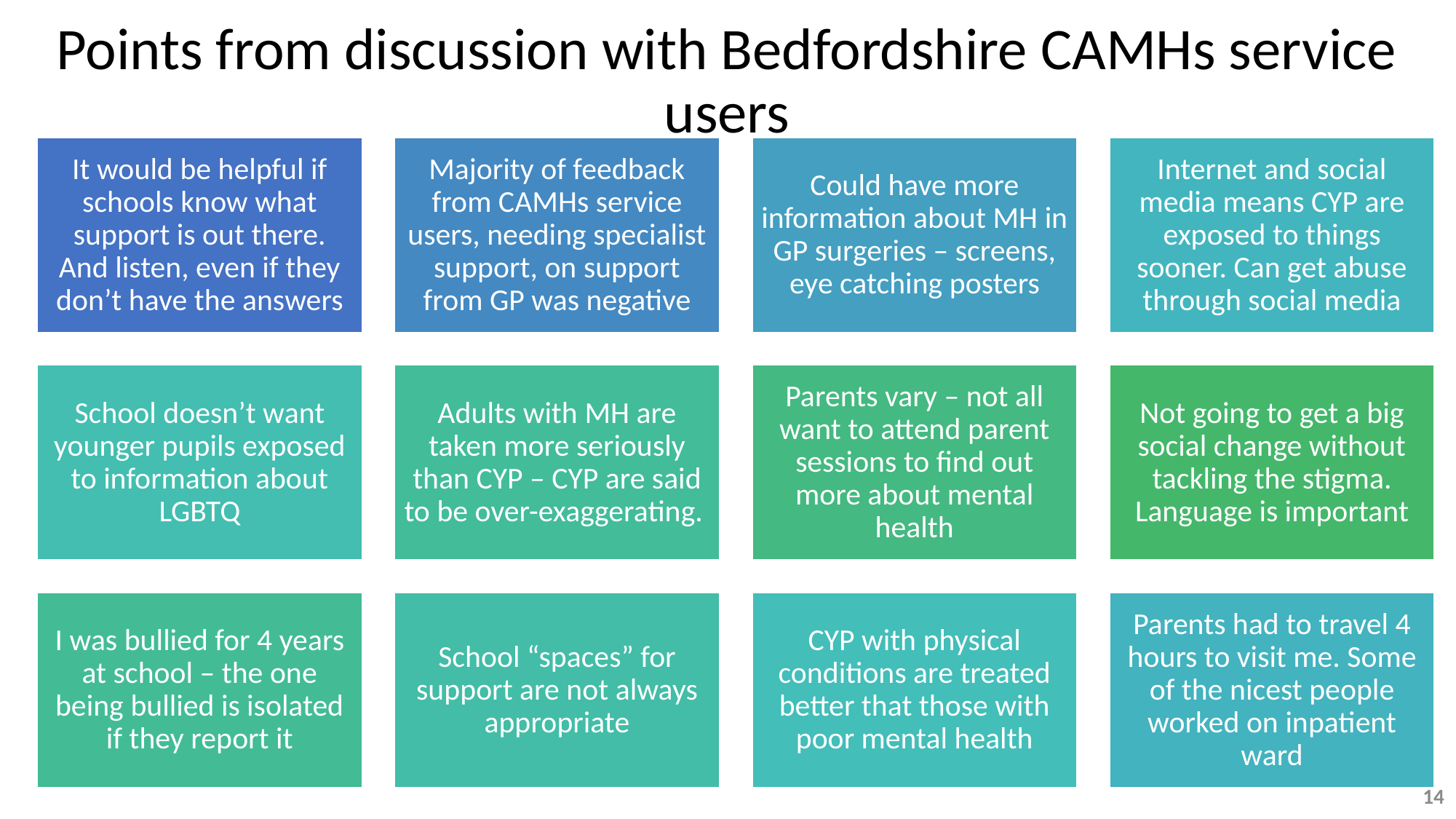

# Points from discussion with Bedfordshire CAMHs service users
It would be helpful if schools know what support is out there. And listen, even if they don’t have the answers
Majority of feedback from CAMHs service users, needing specialist support, on support from GP was negative
Could have more information about MH in GP surgeries – screens, eye catching posters
Internet and social media means CYP are exposed to things sooner. Can get abuse through social media
School doesn’t want younger pupils exposed to information about LGBTQ
Adults with MH are taken more seriously than CYP – CYP are said to be over-exaggerating.
Parents vary – not all want to attend parent sessions to find out more about mental health
Not going to get a big social change without tackling the stigma. Language is important
I was bullied for 4 years at school – the one being bullied is isolated if they report it
School “spaces” for support are not always appropriate
CYP with physical conditions are treated better that those with poor mental health
Parents had to travel 4 hours to visit me. Some of the nicest people worked on inpatient ward
14